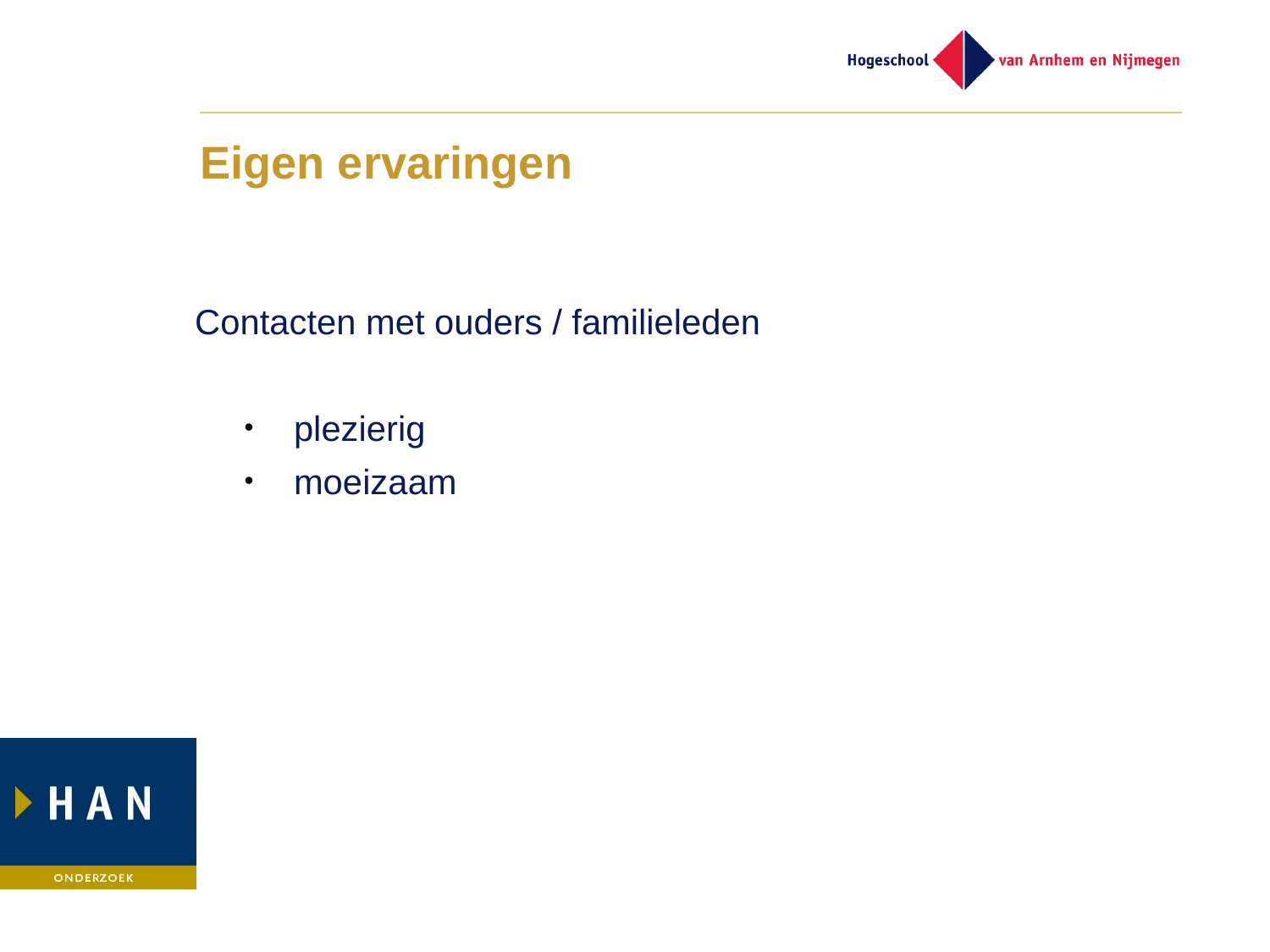

# Eigen ervaringen

Contacten met ouders / familieleden

plezierig
moeizaam